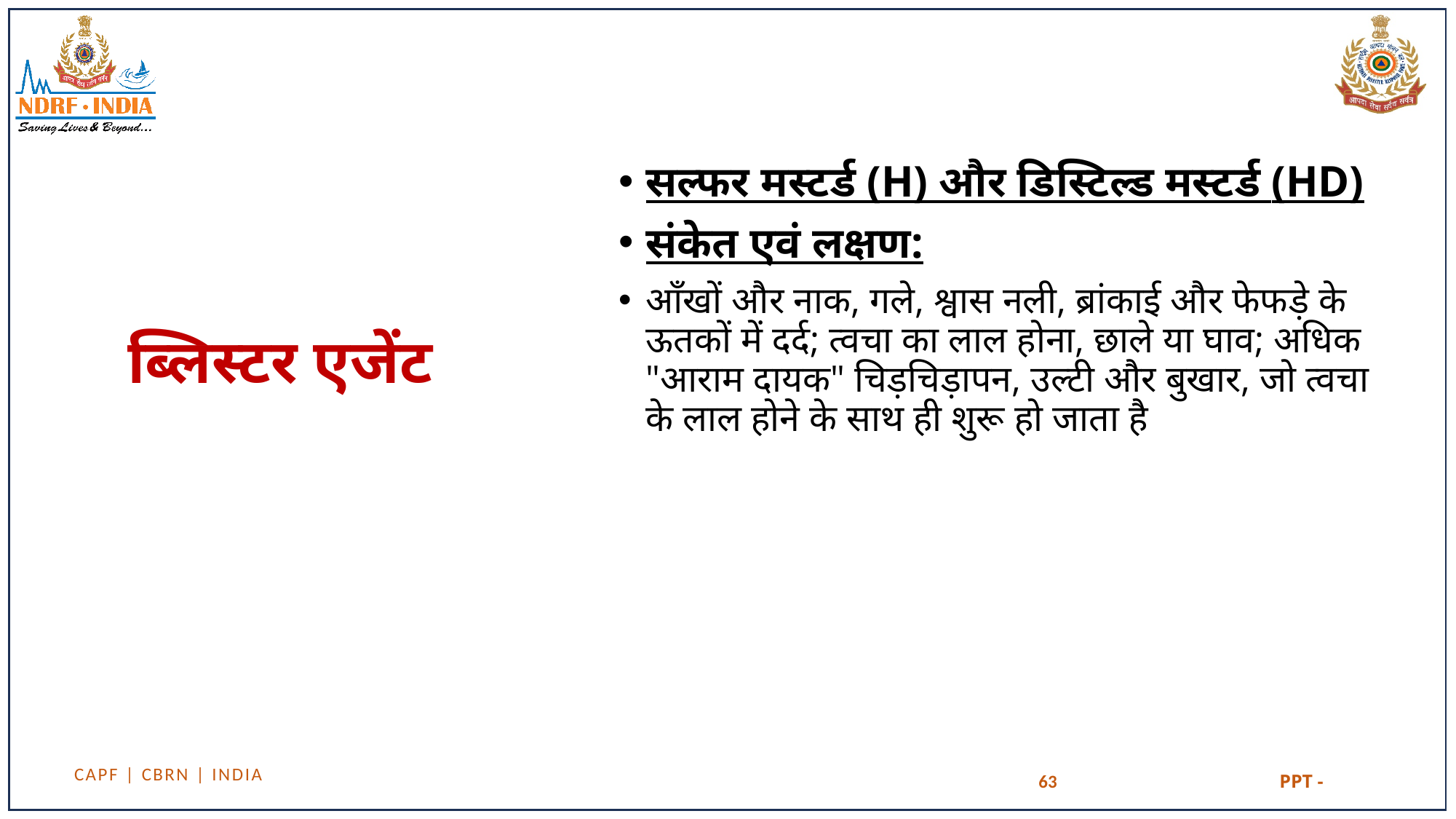

सल्फर मस्टर्ड (H) और डिस्टिल्ड मस्टर्ड (HD)
संकेत एवं लक्षण:
आँखों और नाक, गले, श्वास नली, ब्रांकाई और फेफड़े के ऊतकों में दर्द; त्वचा का लाल होना, छाले या घाव; अधिक "आराम दायक" चिड़चिड़ापन, उल्टी और बुखार, जो त्वचा के लाल होने के साथ ही शुरू हो जाता है

# ब्लिस्टर एजेंट

63